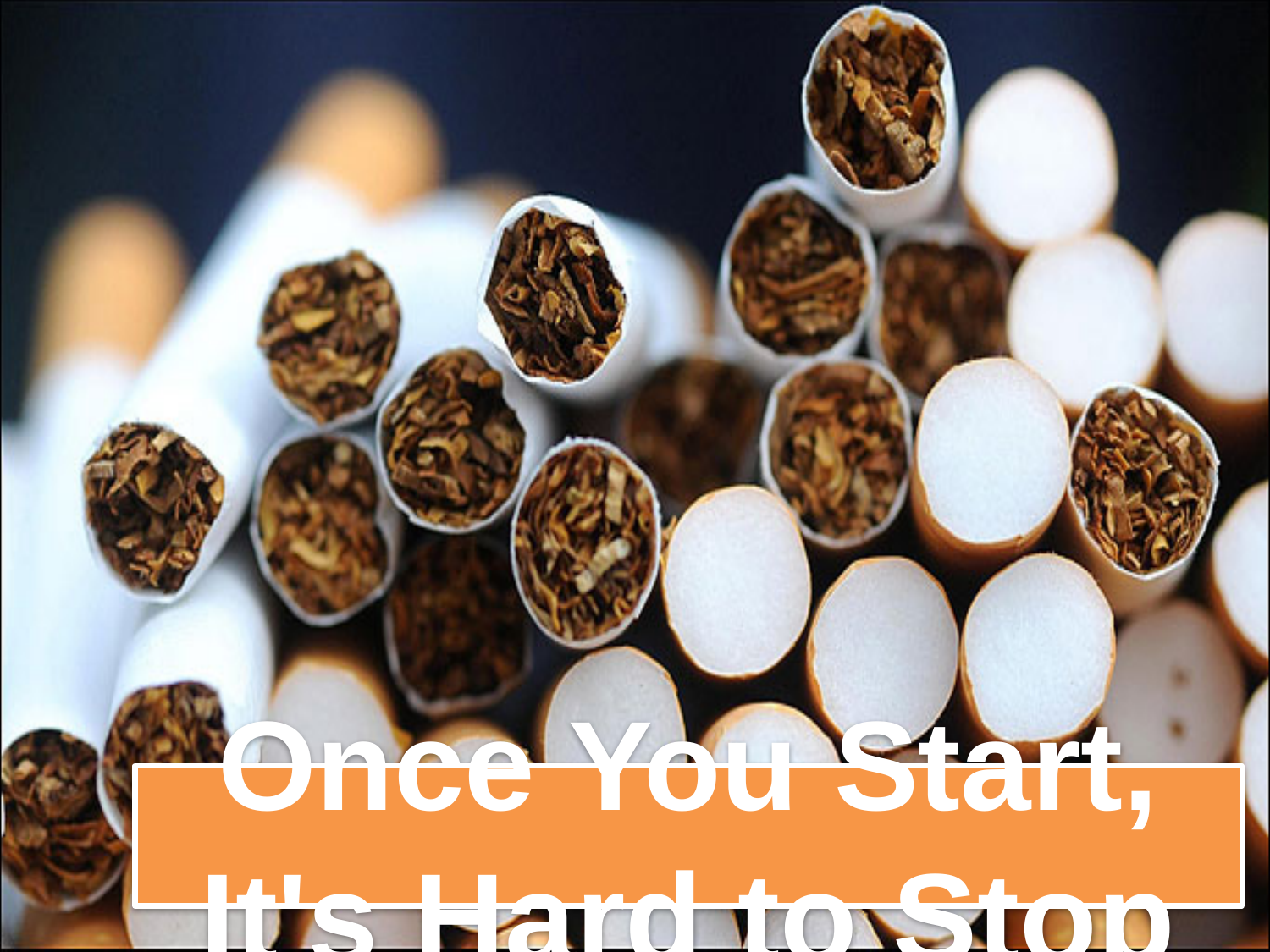

# Once You Start, It's Hard to Stop